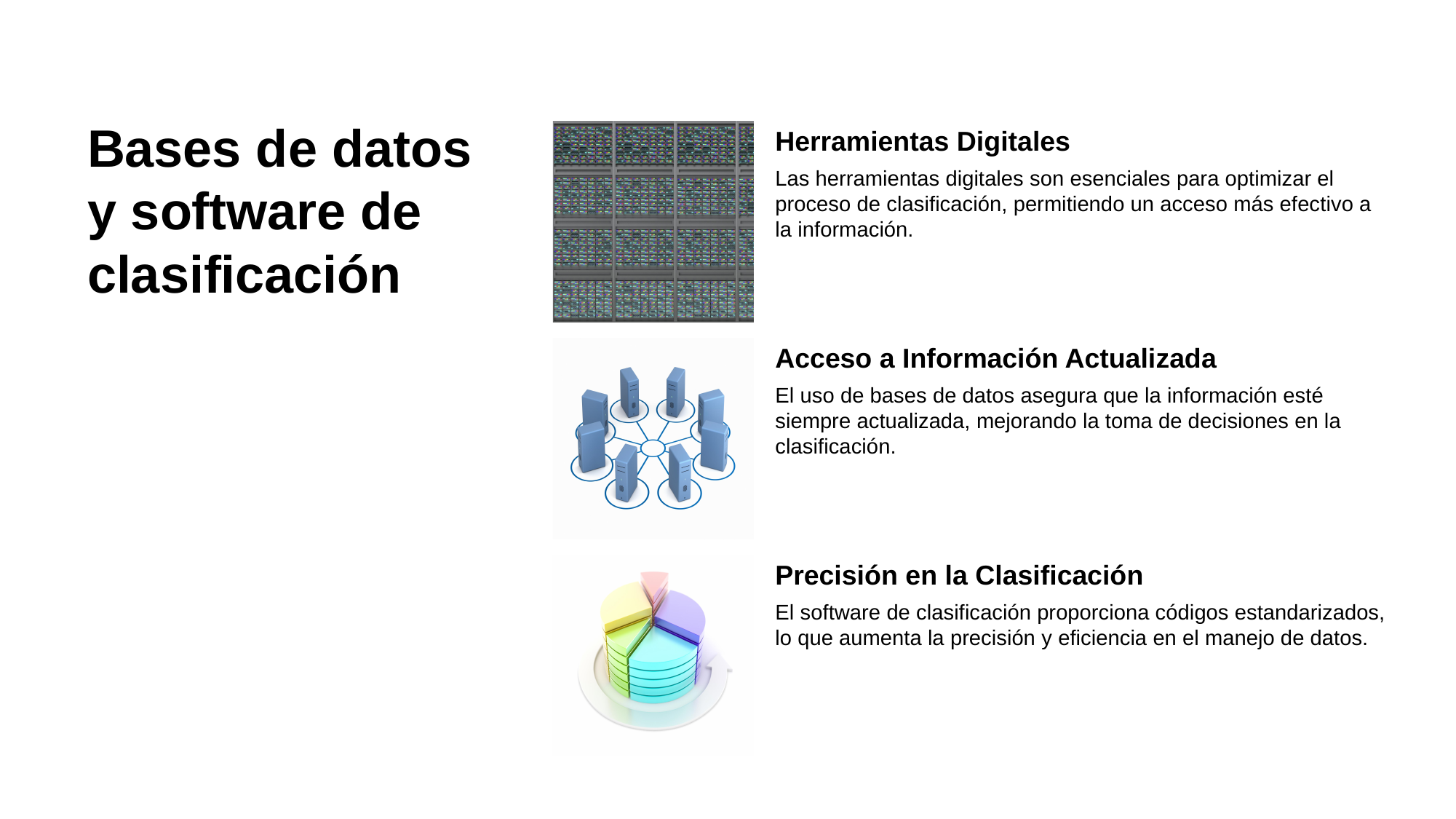

# Bases de datos y software de clasificación
Herramientas Digitales
Las herramientas digitales son esenciales para optimizar el proceso de clasificación, permitiendo un acceso más efectivo a la información.
Acceso a Información Actualizada
El uso de bases de datos asegura que la información esté siempre actualizada, mejorando la toma de decisiones en la clasificación.
Precisión en la Clasificación
El software de clasificación proporciona códigos estandarizados, lo que aumenta la precisión y eficiencia en el manejo de datos.